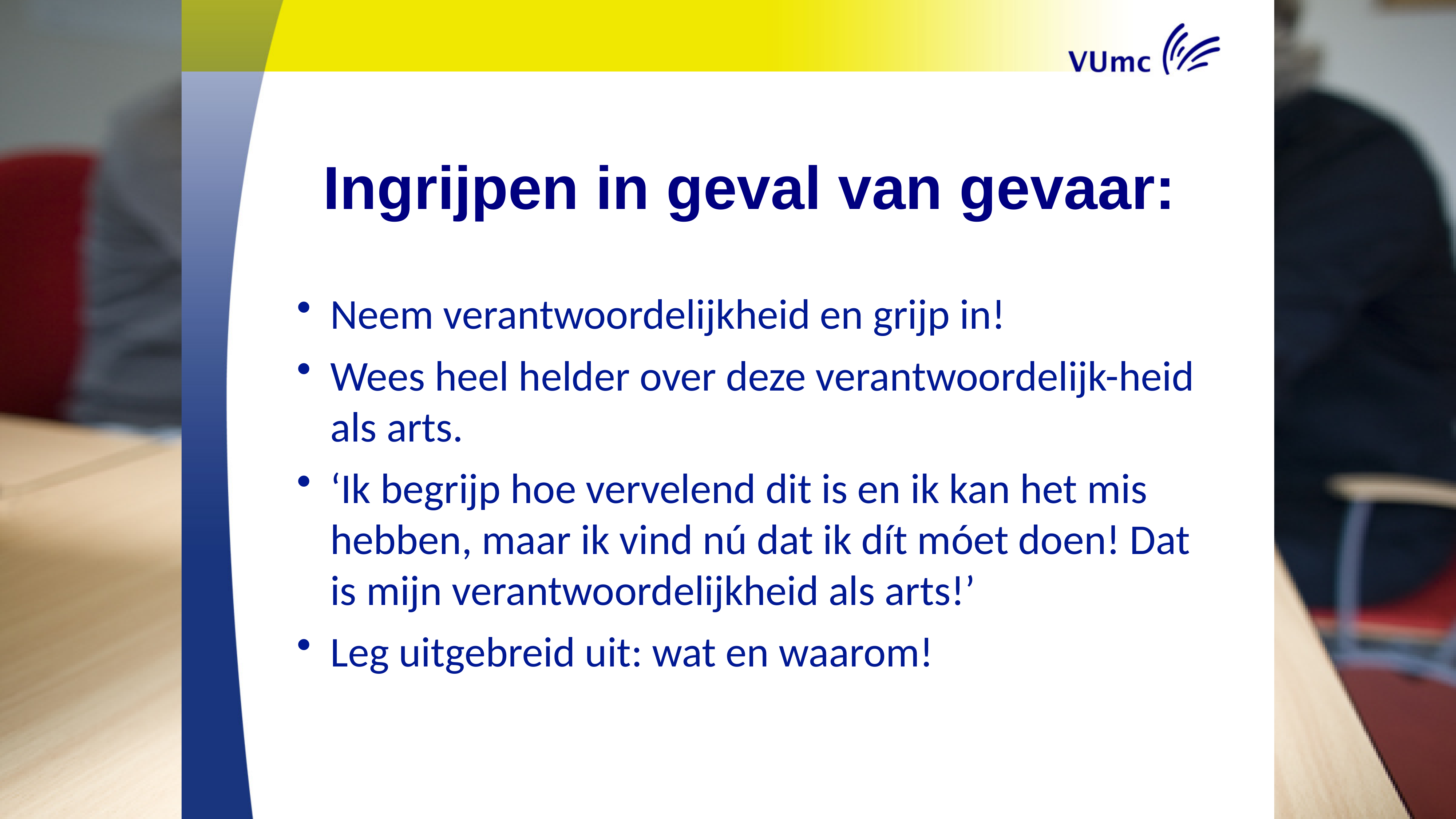

Ingrijpen in geval van gevaar:
Neem verantwoordelijkheid en grijp in!
Wees heel helder over deze verantwoordelijk-heid als arts.
‘Ik begrijp hoe vervelend dit is en ik kan het mis hebben, maar ik vind nú dat ik dít móet doen! Dat is mijn verantwoordelijkheid als arts!’
Leg uitgebreid uit: wat en waarom!